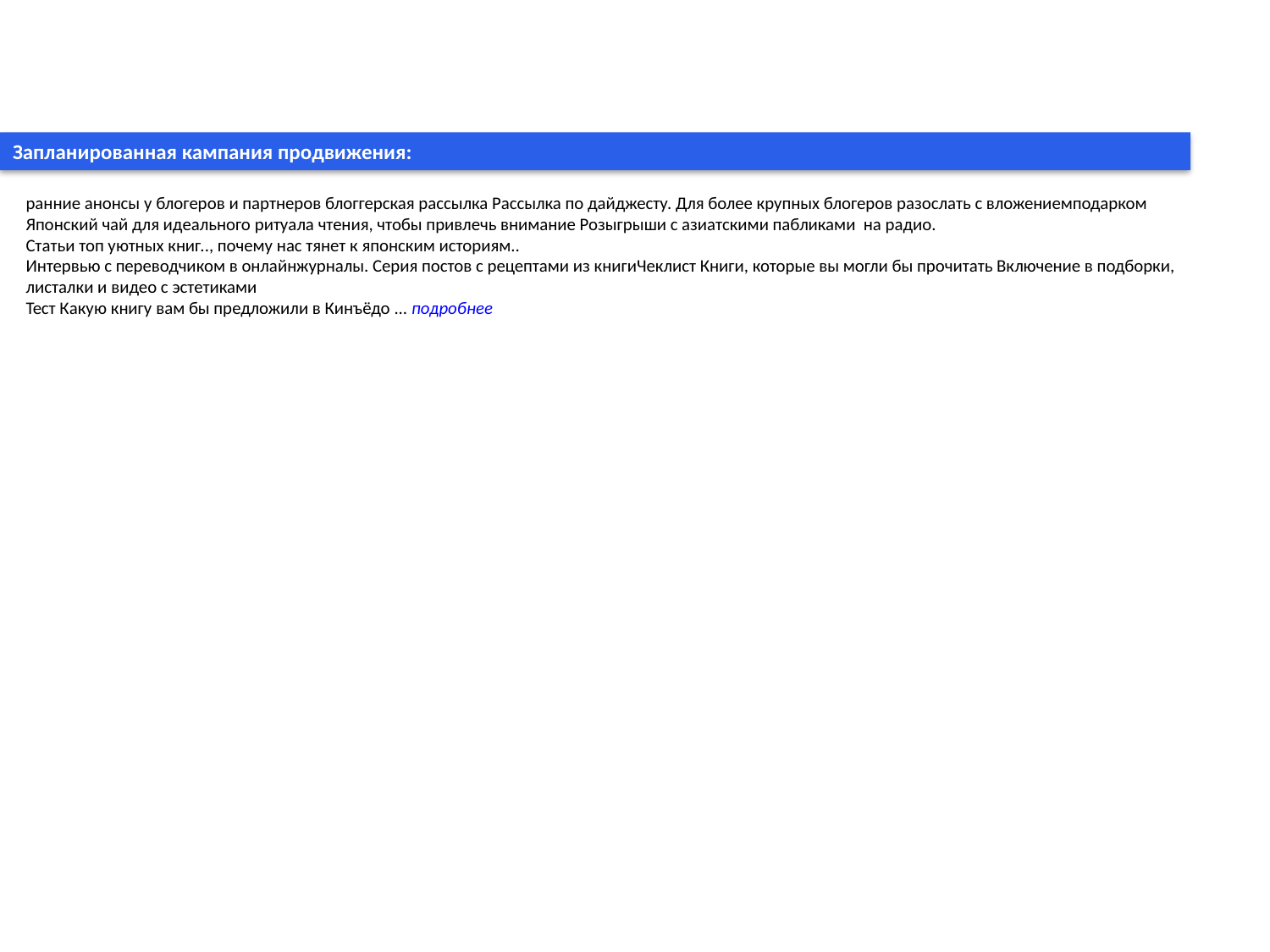

Запланированная кампания продвижения:
ранние анонсы у блогеров и партнеров блоггерская рассылка Рассылка по дайджесту. Для более крупных блогеров разослать с вложениемподарком Японский чай для идеального ритуала чтения, чтобы привлечь внимание Розыгрыши с азиатскими пабликами  на радио.
Статьи топ уютных книг.., почему нас тянет к японским историям..
Интервью с переводчиком в онлайнжурналы. Серия постов с рецептами из книгиЧеклист Книги, которые вы могли бы прочитать Включение в подборки, листалки и видео с эстетиками
Тест Какую книгу вам бы предложили в Кинъёдо ... подробнее